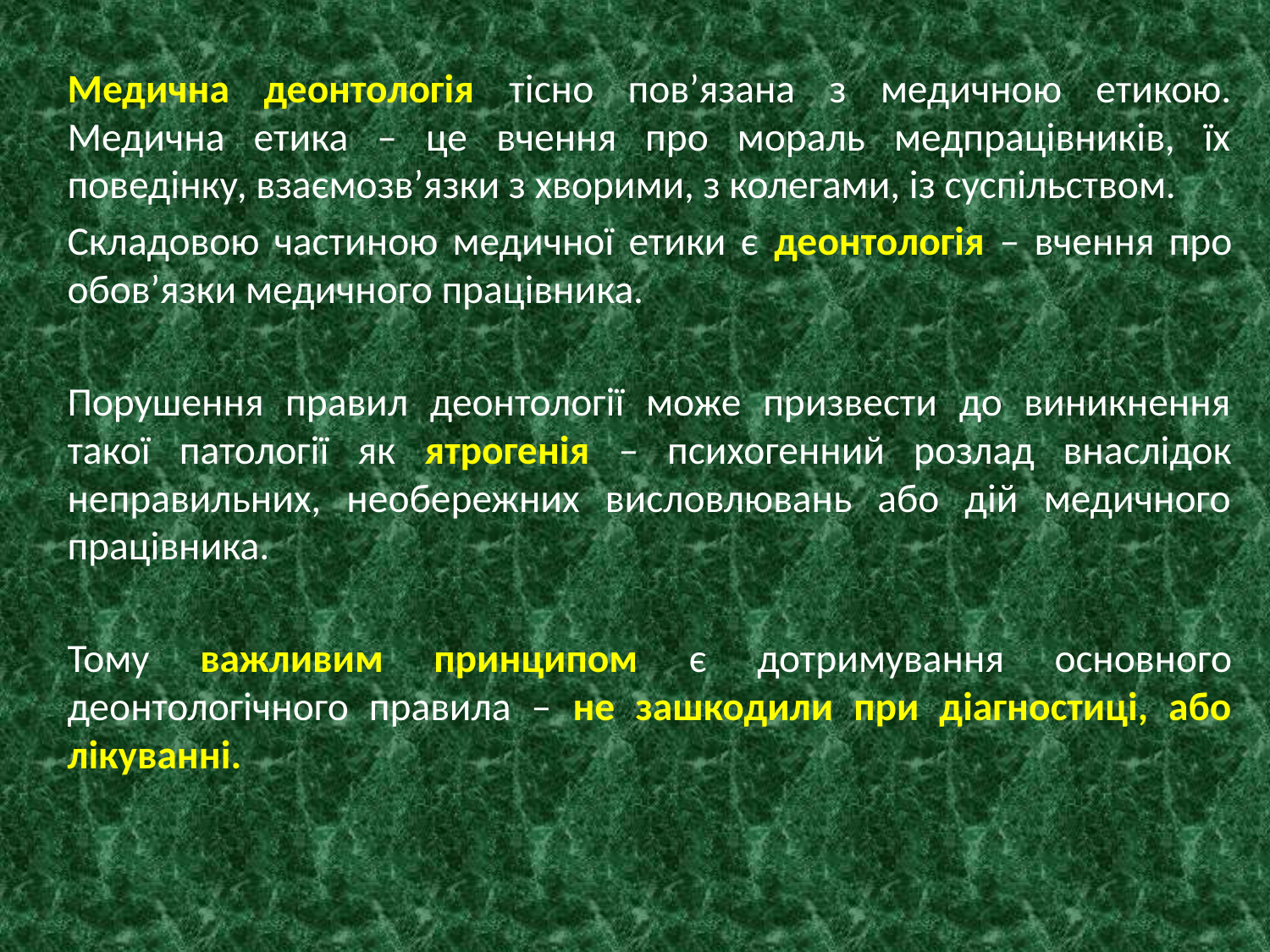

# Медична деонтологія тісно пов’язана з медичною етикою. Медична етика – це вчення про мораль медпрацівників, їх поведінку, взаємозв’язки з хворими, з колегами, із суспільством.
Складовою частиною медичної етики є деонтологія – вчення про обов’язки медичного працівника.

Порушення правил деонтології може призвести до виникнення такої патології як ятрогенія – психогенний розлад внаслідок неправильних, необережних висловлювань або дій медичного працівника.

Тому важливим принципом є дотримування основного деонтологічного правила – не зашкодили при діагностиці, або лікуванні.